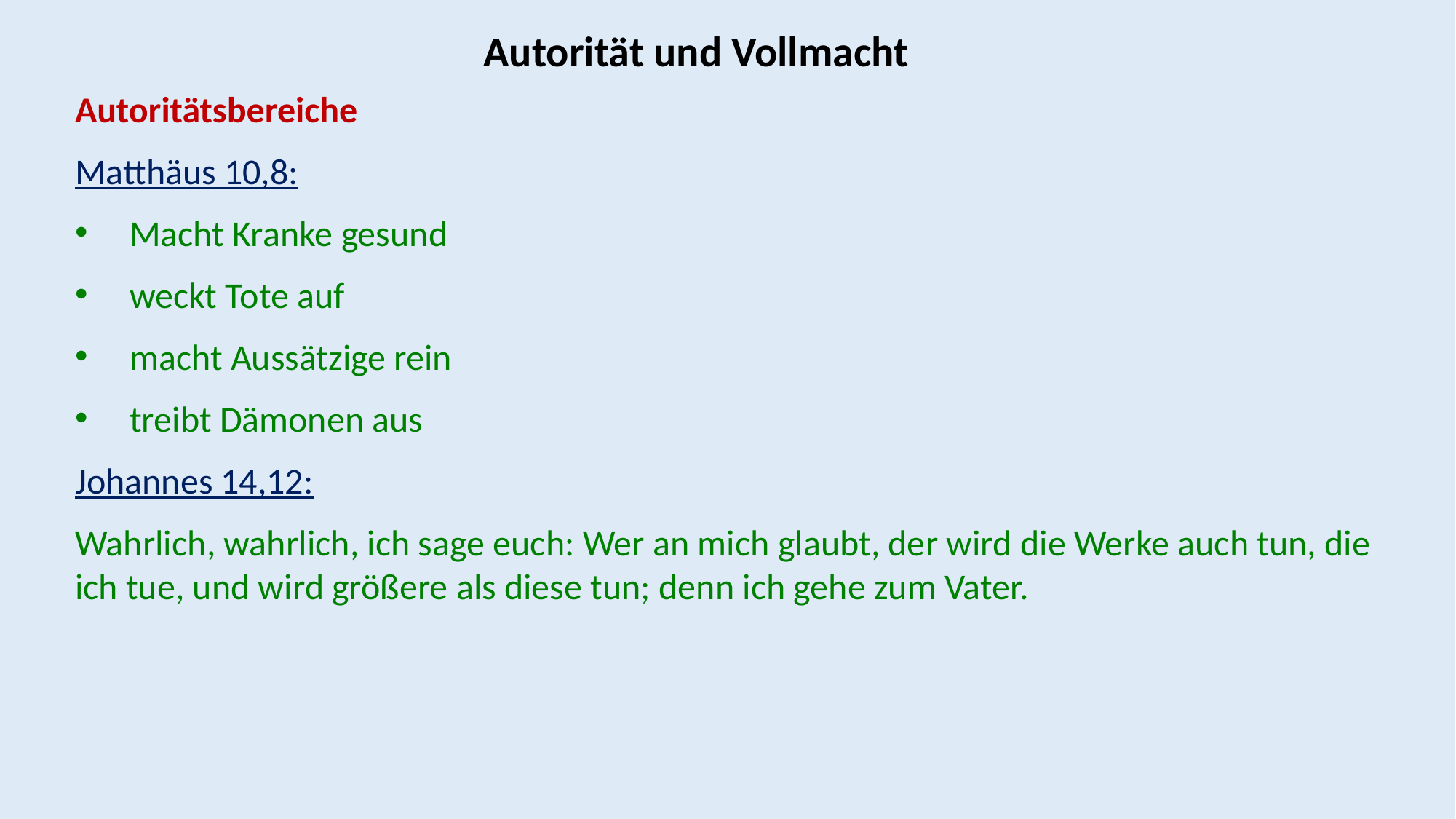

Autorität und Vollmacht
Autoritätsbereiche
Matthäus 10,8:
Macht Kranke gesund
weckt Tote auf
macht Aussätzige rein
treibt Dämonen aus
Johannes 14,12:
Wahrlich, wahrlich, ich sage euch: Wer an mich glaubt, der wird die Werke auch tun, die ich tue, und wird größere als diese tun; denn ich gehe zum Vater.